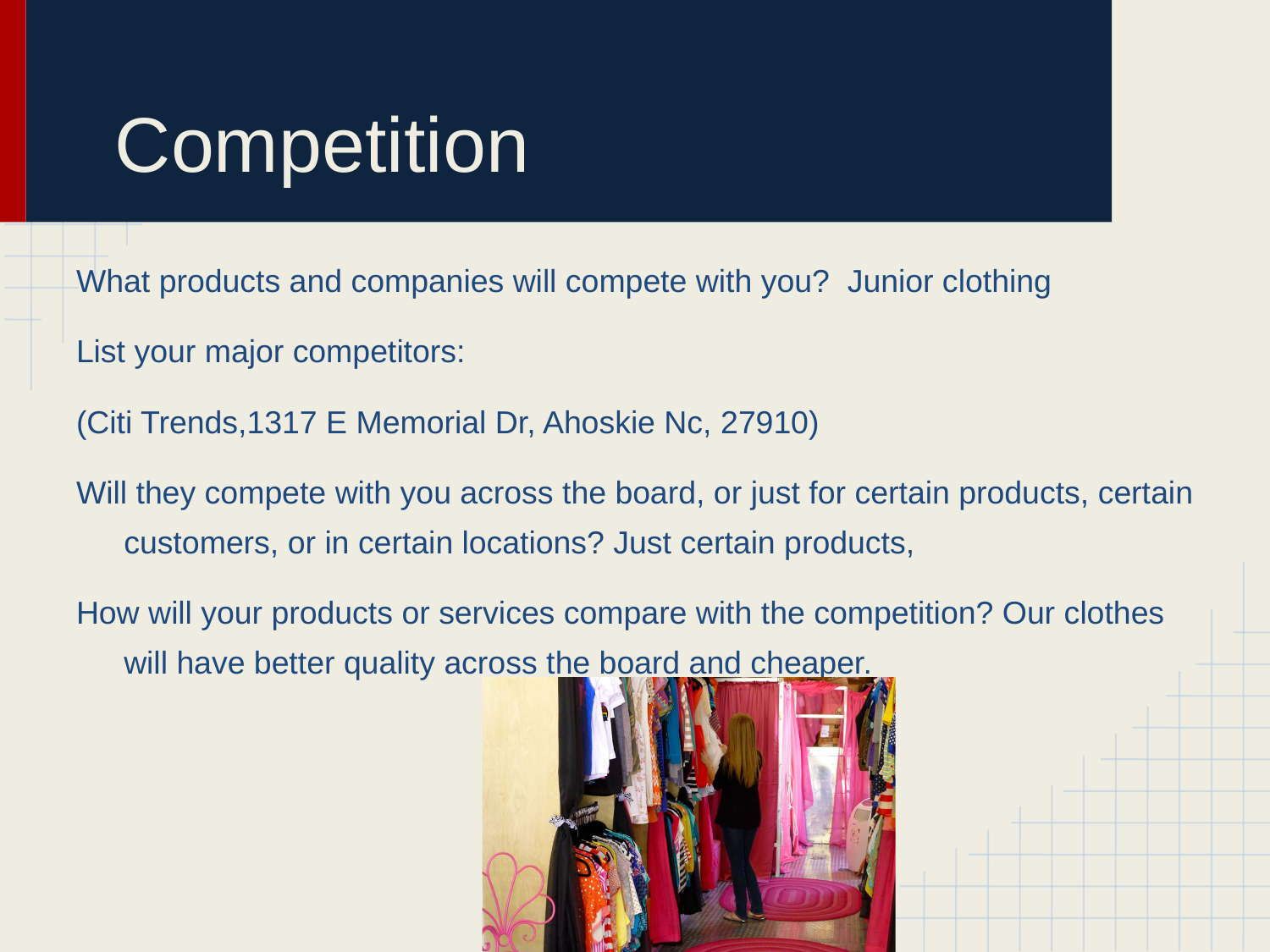

# Competition
What products and companies will compete with you?  Junior clothing
List your major competitors:
(Citi Trends,1317 E Memorial Dr, Ahoskie Nc, 27910)
Will they compete with you across the board, or just for certain products, certain customers, or in certain locations? Just certain products,
How will your products or services compare with the competition? Our clothes will have better quality across the board and cheaper.